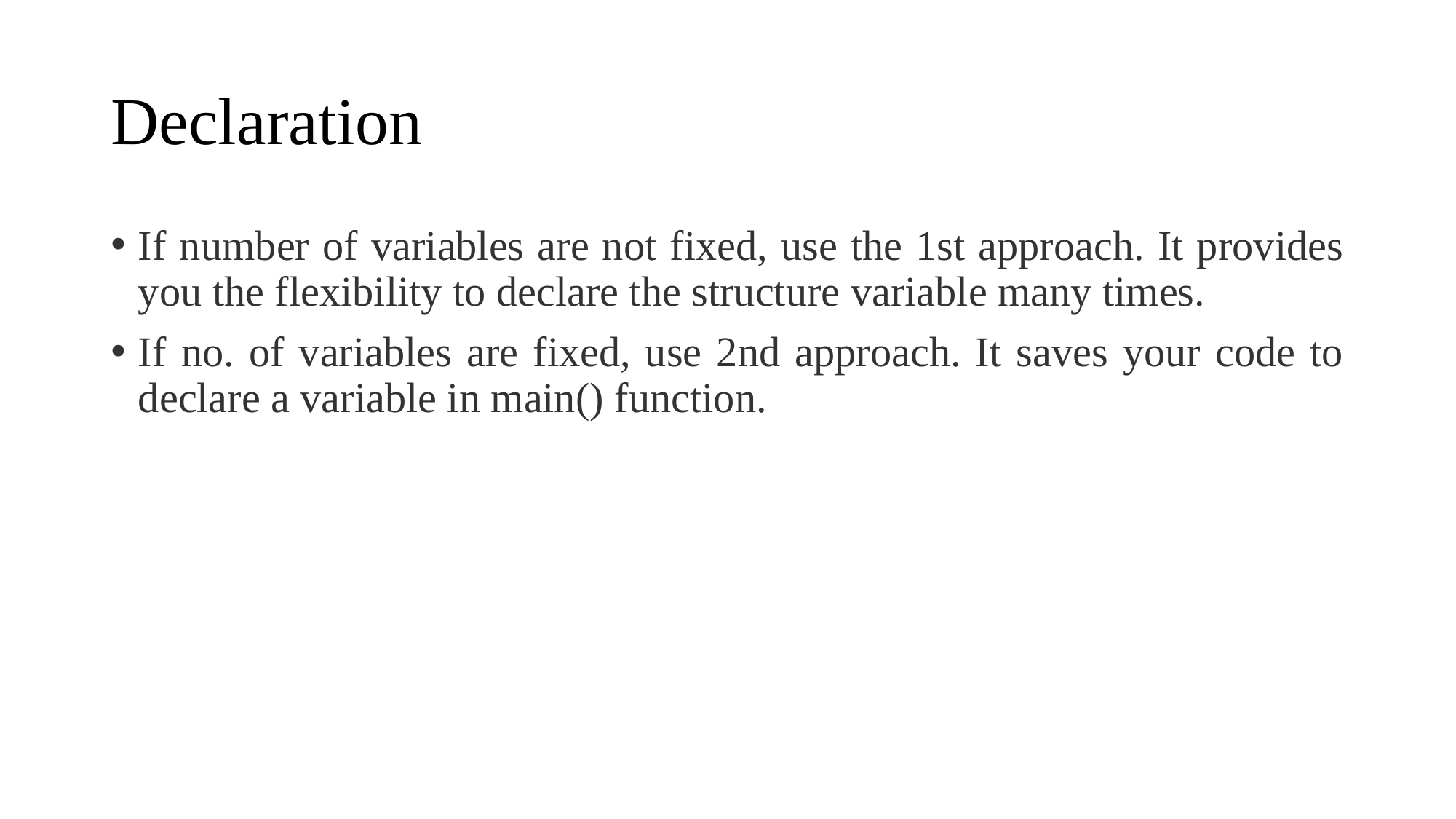

# Declaration
If number of variables are not fixed, use the 1st approach. It provides you the flexibility to declare the structure variable many times.
If no. of variables are fixed, use 2nd approach. It saves your code to declare a variable in main() function.